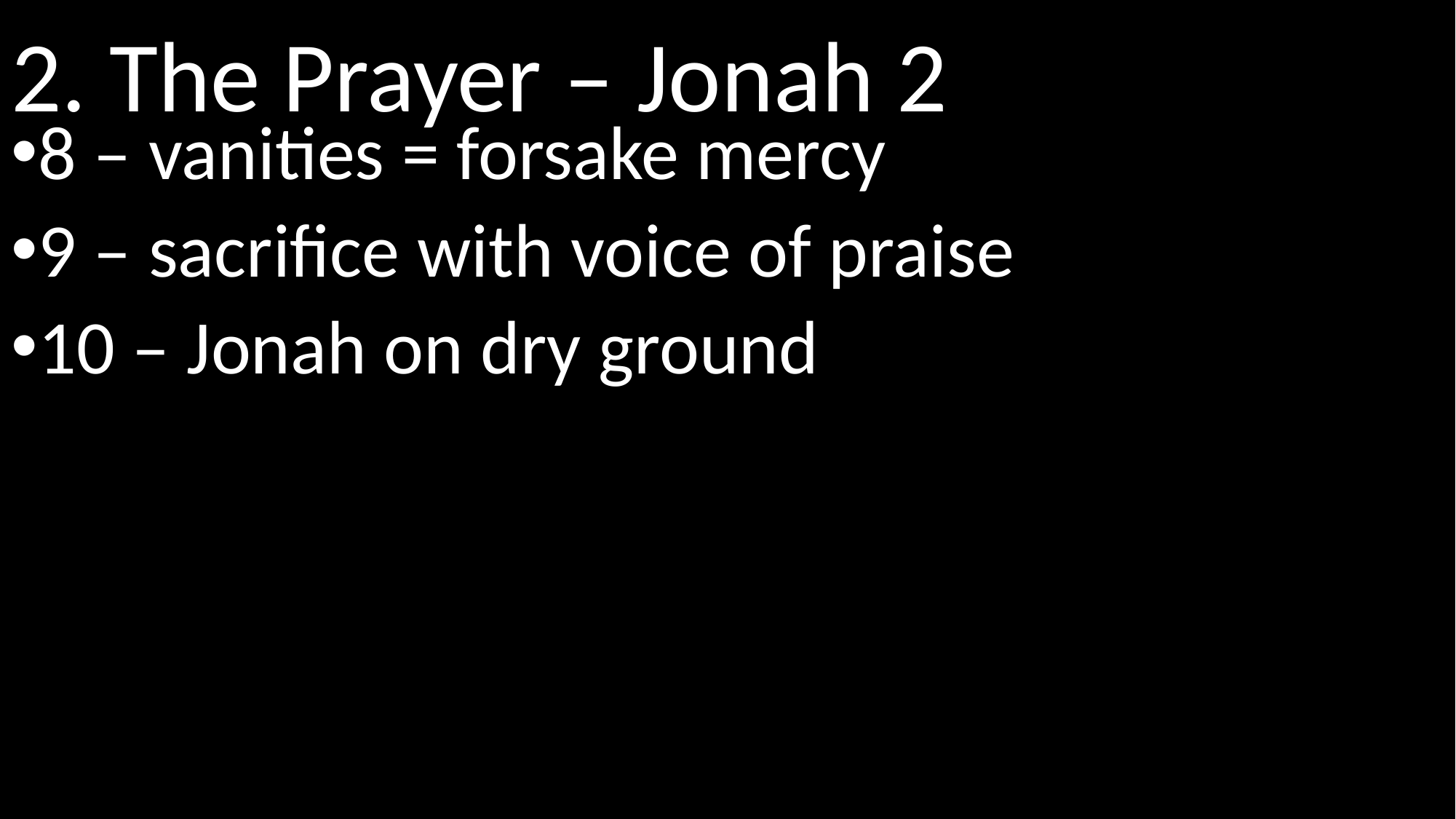

# 2. The Prayer – Jonah 2
8 – vanities = forsake mercy
9 – sacrifice with voice of praise
10 – Jonah on dry ground